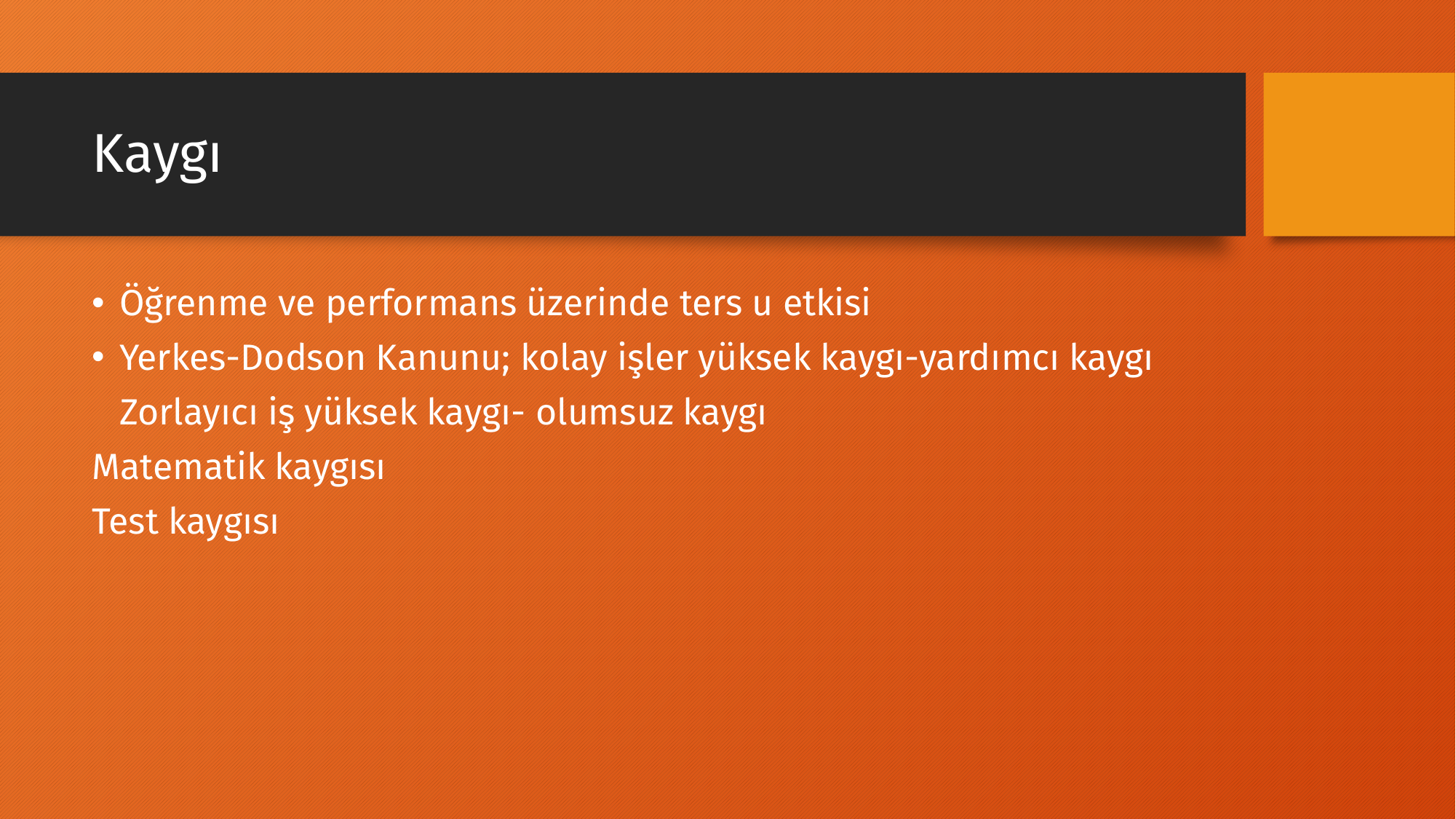

# Kaygı
Öğrenme ve performans üzerinde ters u etkisi
Yerkes-Dodson Kanunu; kolay işler yüksek kaygı-yardımcı kaygı
	Zorlayıcı iş yüksek kaygı- olumsuz kaygı
Matematik kaygısı
Test kaygısı